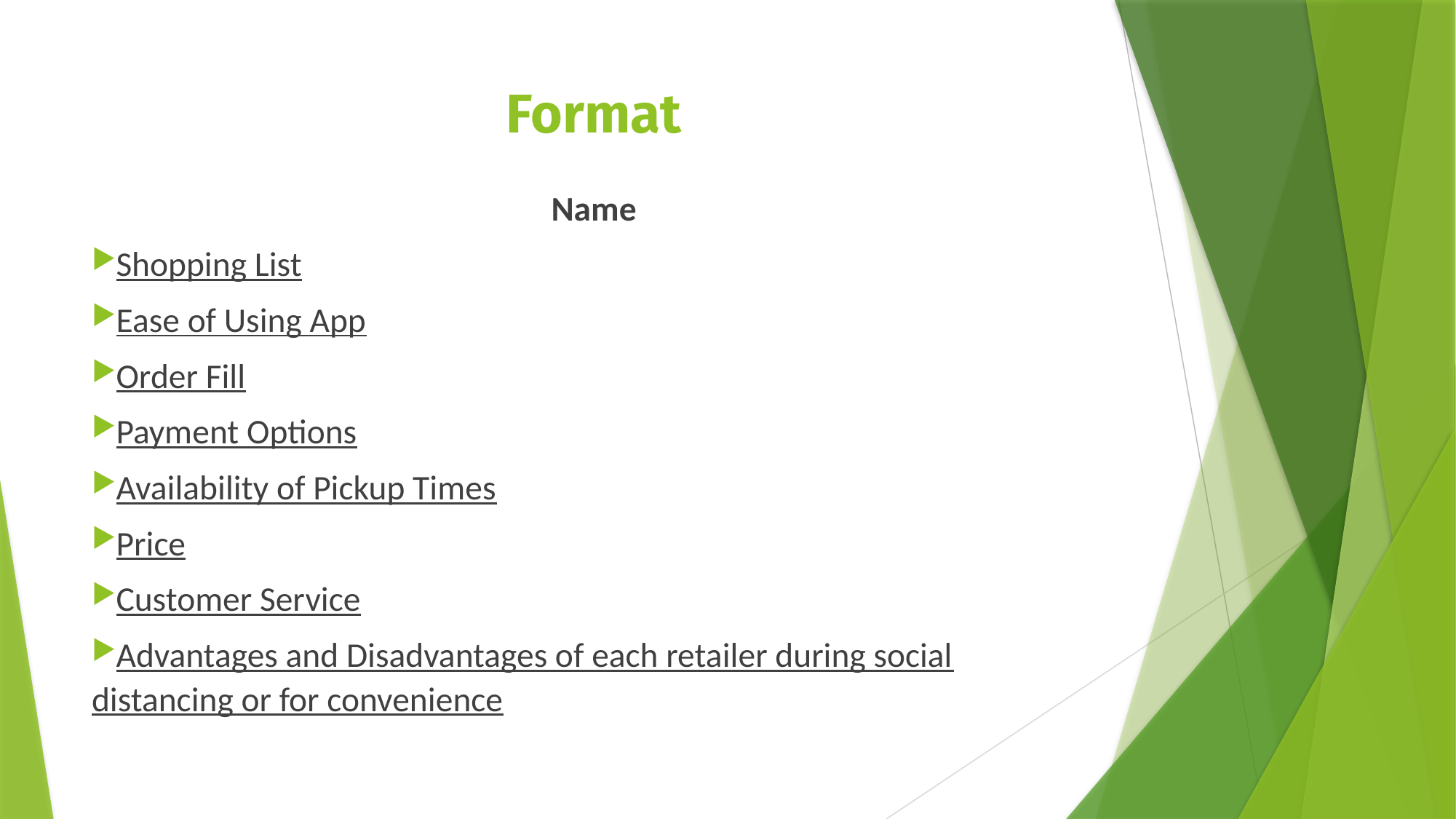

# Format
Name
Shopping List
Ease of Using App
Order Fill
Payment Options
Availability of Pickup Times
Price
Customer Service
Advantages and Disadvantages of each retailer during social distancing or for convenience